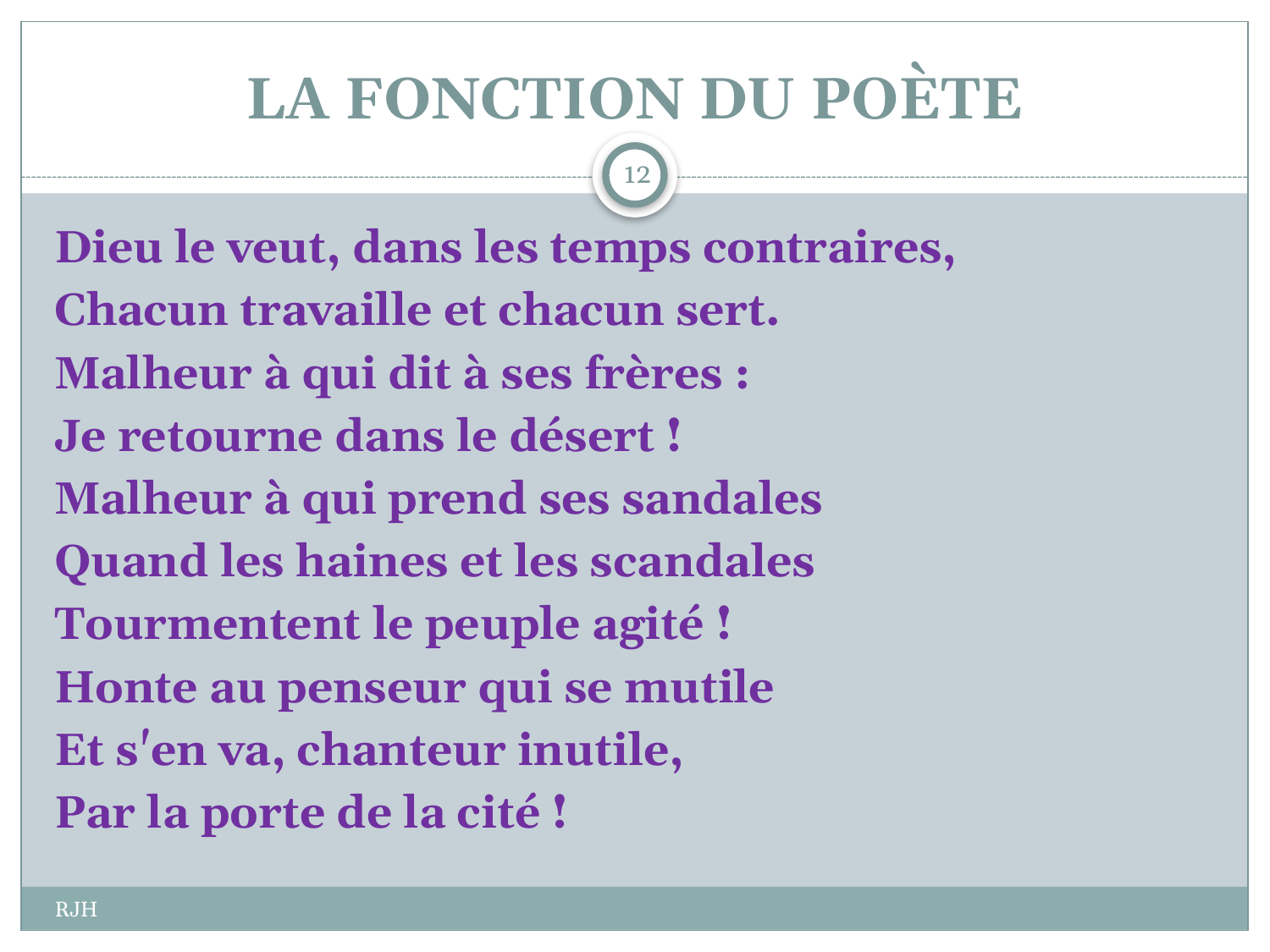

# LA FONCTION DU POÈTE
12
Dieu le veut, dans les temps contraires,
Chacun travaille et chacun sert.
Malheur à qui dit à ses frères :
Je retourne dans le désert !
Malheur à qui prend ses sandales
Quand les haines et les scandales
Tourmentent le peuple agité !
Honte au penseur qui se mutile
Et s'en va, chanteur inutile,
Par la porte de la cité !

RJH